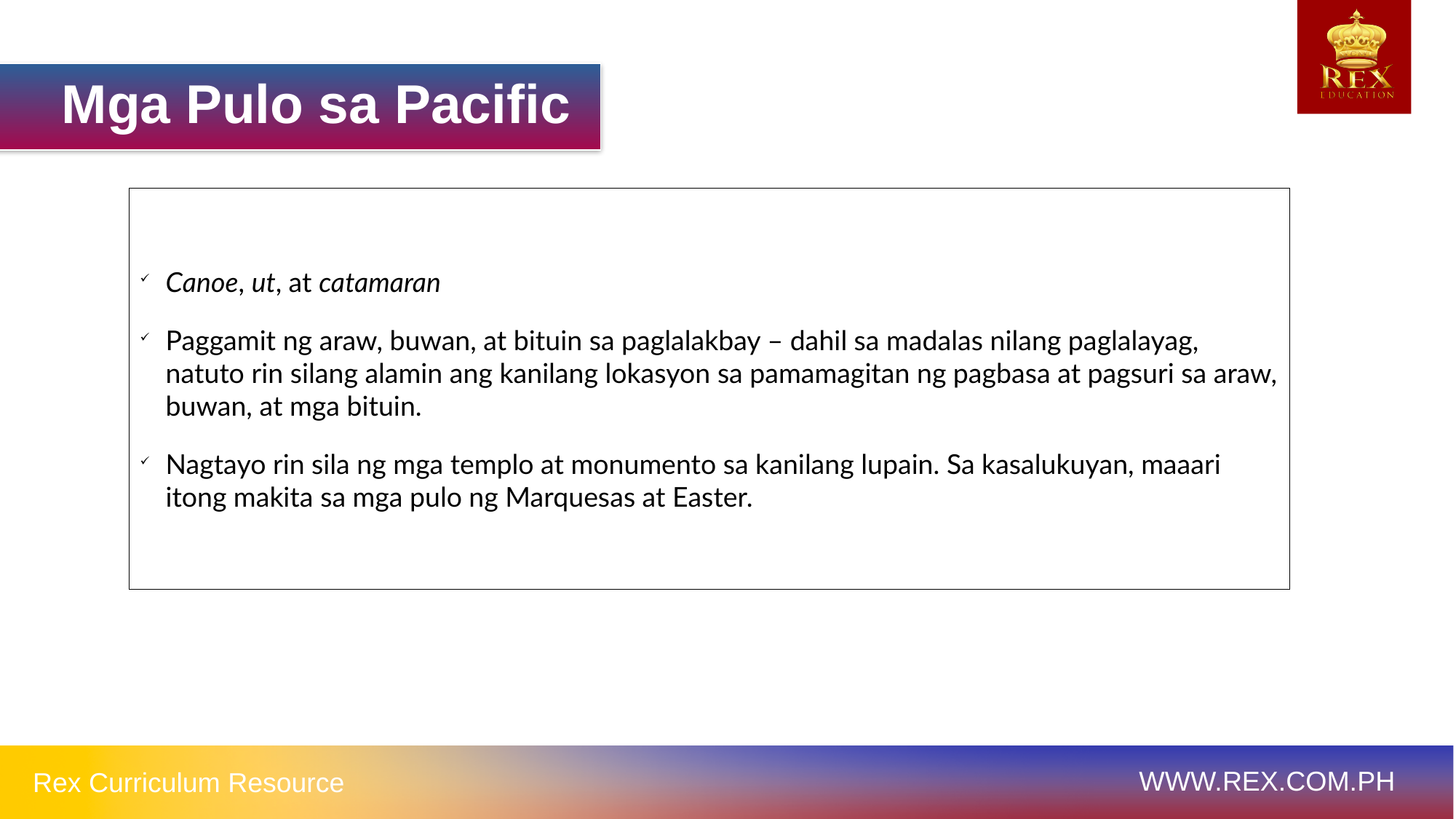

Mga Pulo sa Pacific

Canoe, ut, at catamaran
Paggamit ng araw, buwan, at bituin sa paglalakbay – dahil sa madalas nilang paglalayag, natuto rin silang alamin ang kanilang lokasyon sa pamamagitan ng pagbasa at pagsuri sa araw, buwan, at mga bituin.
Nagtayo rin sila ng mga templo at monumento sa kanilang lupain. Sa kasalukuyan, maaari itong makita sa mga pulo ng Marquesas at Easter.